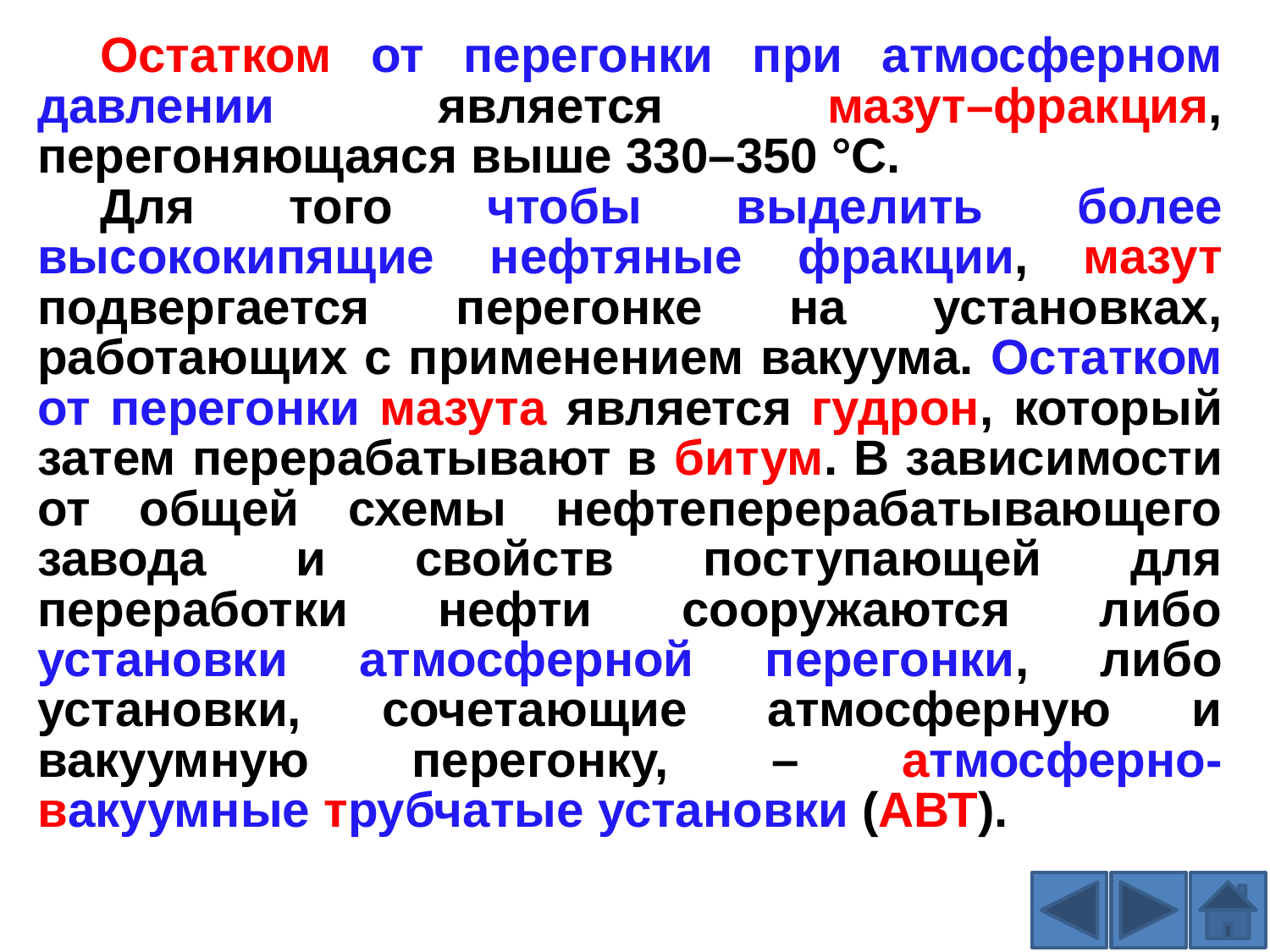

Остатком от перегонки при атмосферном давлении является мазут–фракция, перегоняющаяся выше 330–350 °С.
Для того чтобы выделить более высококипящие нефтяные фракции, мазут подвергается перегонке на установках, работающих с применением вакуума. Остатком от перегонки мазута является гудрон, который затем перерабатывают в битум. В зависимости от общей схемы нефтеперерабатывающего завода и свойств поступающей для переработки нефти сооружаются либо установки атмосферной перегонки, либо установки, сочетающие атмосферную и вакуумную перегонку, – атмосферно-вакуумные трубчатые установки (АВТ).